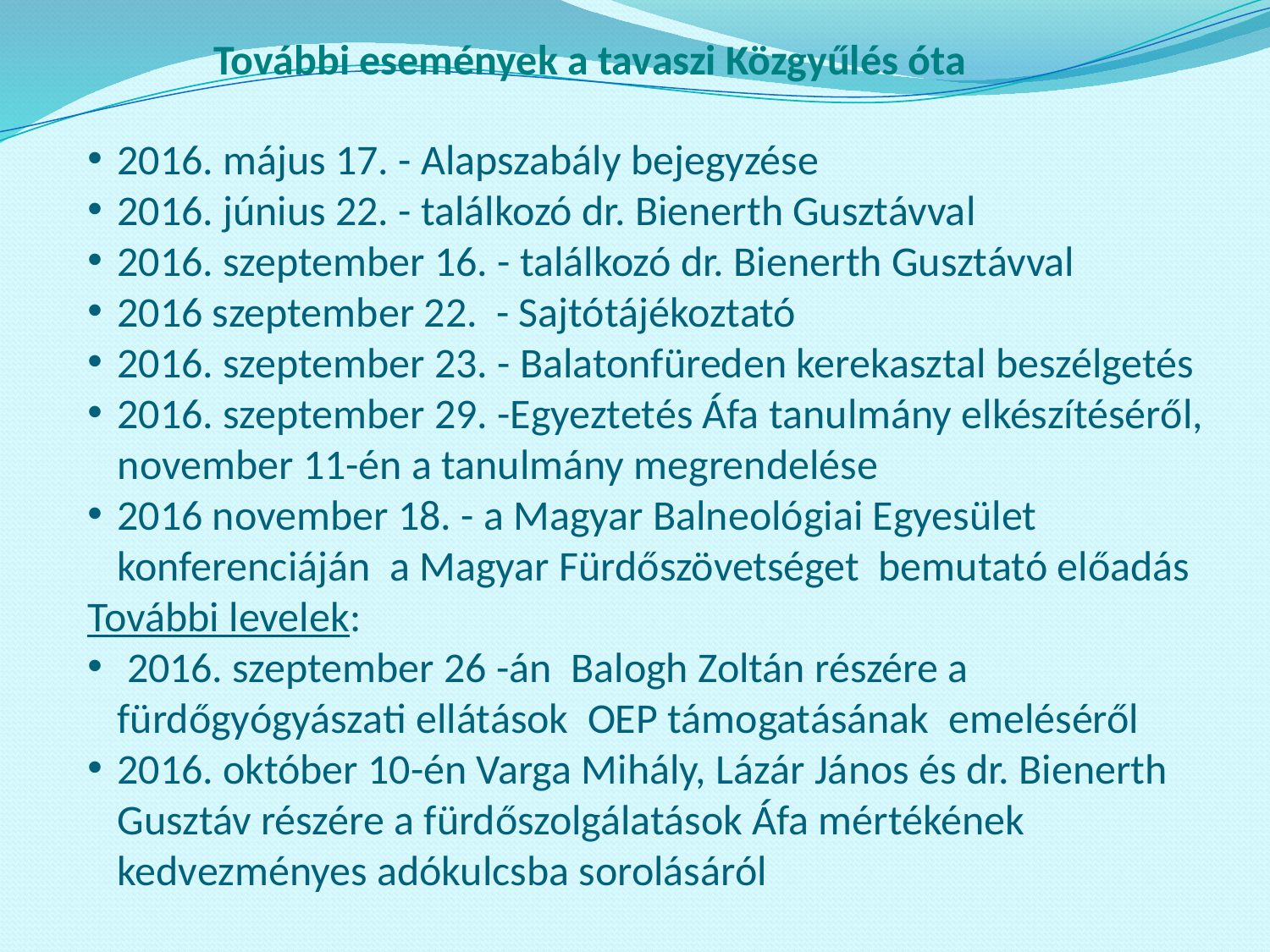

További események a tavaszi Közgyűlés óta
2016. május 17. - Alapszabály bejegyzése
2016. június 22. - találkozó dr. Bienerth Gusztávval
2016. szeptember 16. - találkozó dr. Bienerth Gusztávval
2016 szeptember 22.  - Sajtótájékoztató
2016. szeptember 23. - Balatonfüreden kerekasztal beszélgetés
2016. szeptember 29. -Egyeztetés Áfa tanulmány elkészítéséről, november 11-én a tanulmány megrendelése
2016 november 18. - a Magyar Balneológiai Egyesület konferenciáján  a Magyar Fürdőszövetséget  bemutató előadás
További levelek:
 2016. szeptember 26 -án  Balogh Zoltán részére a fürdőgyógyászati ellátások  OEP támogatásának  emeléséről
2016. október 10-én Varga Mihály, Lázár János és dr. Bienerth Gusztáv részére a fürdőszolgálatások Áfa mértékének  kedvezményes adókulcsba sorolásáról